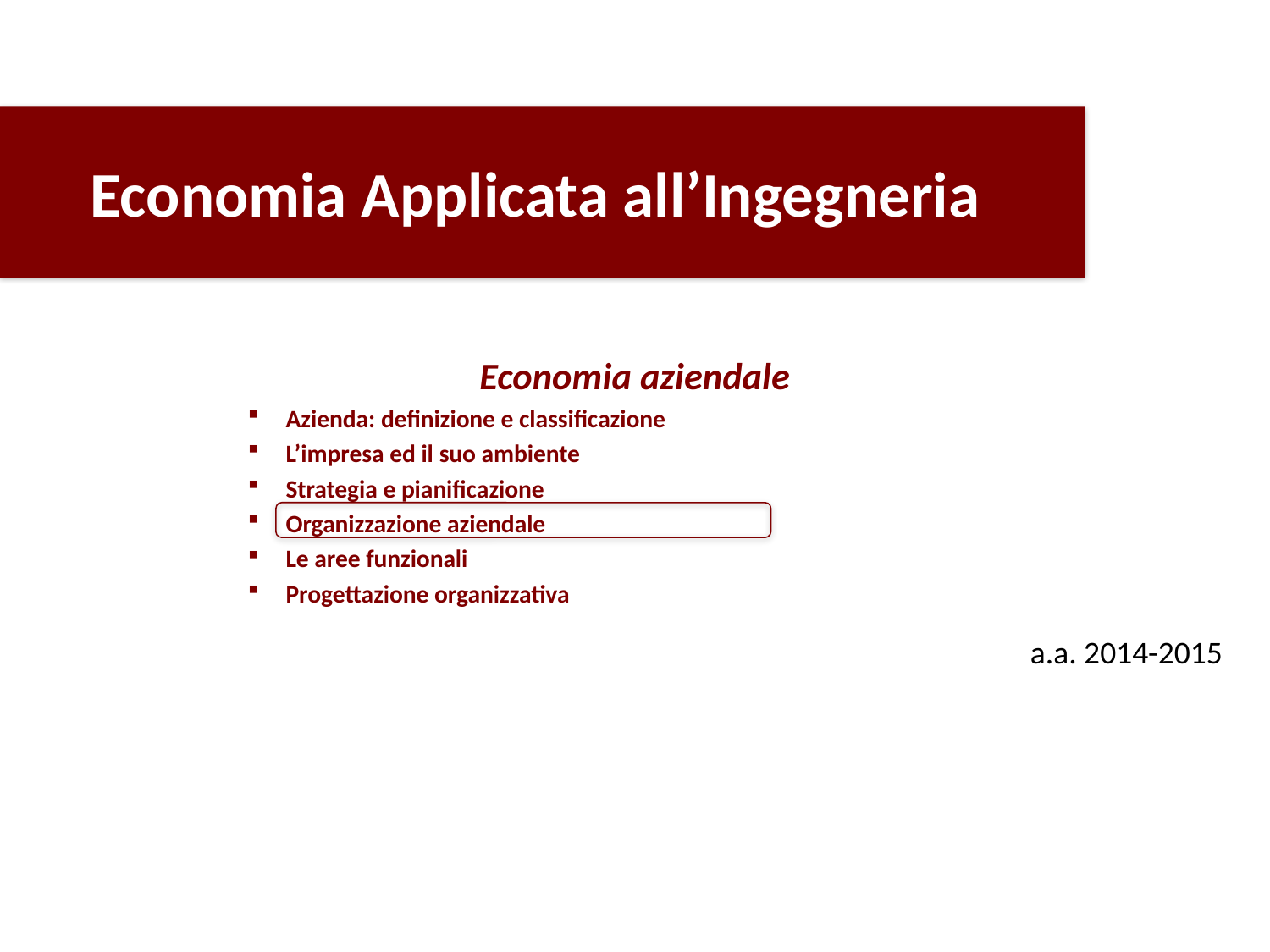

Economia aziendale
Azienda: definizione e classificazione
L’impresa ed il suo ambiente
Strategia e pianificazione
Organizzazione aziendale
Le aree funzionali
Progettazione organizzativa